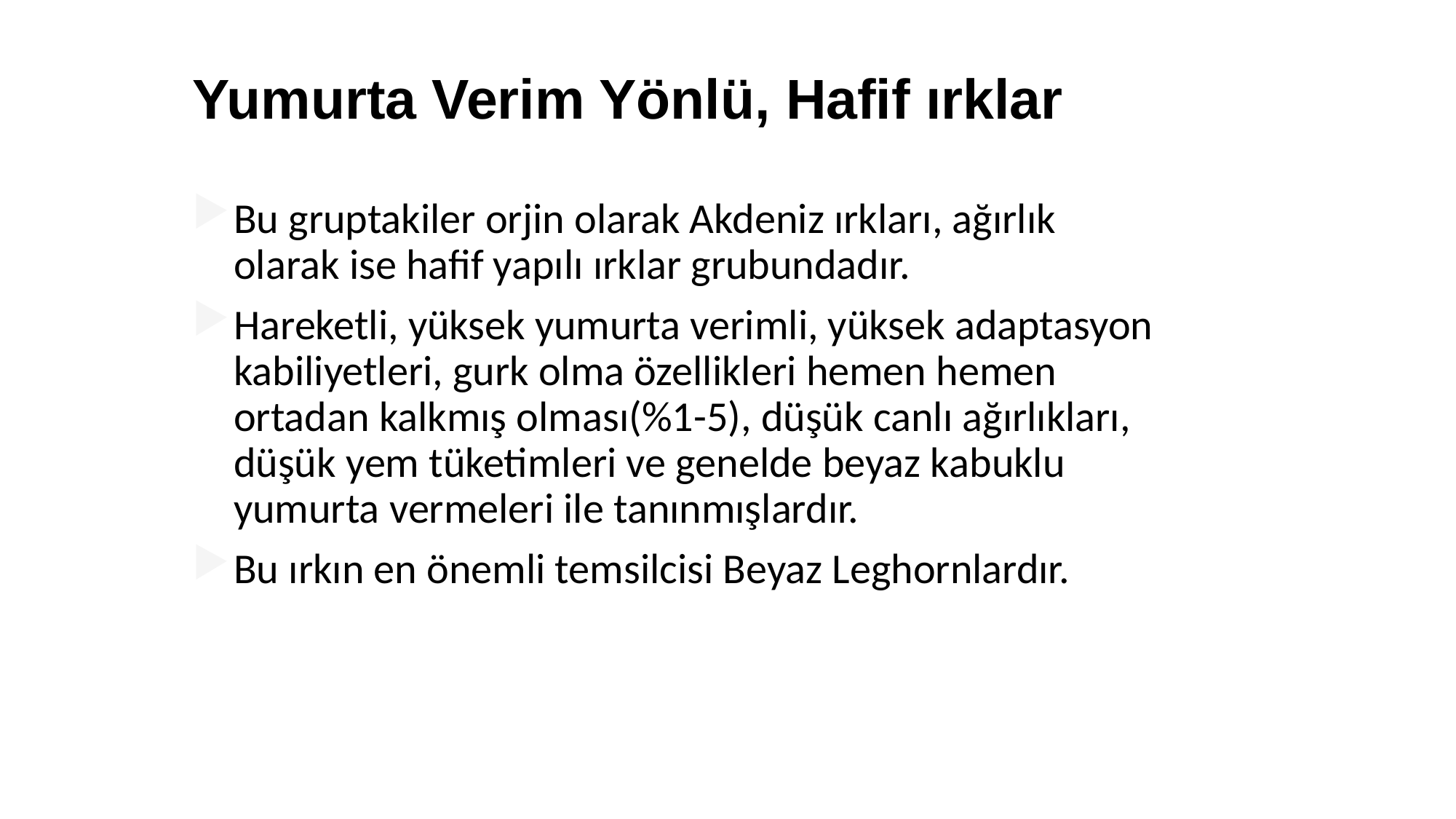

Yumurta Verim Yönlü, Hafif ırklar
Bu gruptakiler orjin olarak Akdeniz ırkları, ağırlık olarak ise hafif yapılı ırklar grubundadır.
Hareketli, yüksek yumurta verimli, yüksek adaptasyon kabiliyetleri, gurk olma özellikleri hemen hemen ortadan kalkmış olması(%1-5), düşük canlı ağırlıkları, düşük yem tüketimleri ve genelde beyaz kabuklu yumurta vermeleri ile tanınmışlardır.
Bu ırkın en önemli temsilcisi Beyaz Leghornlardır.